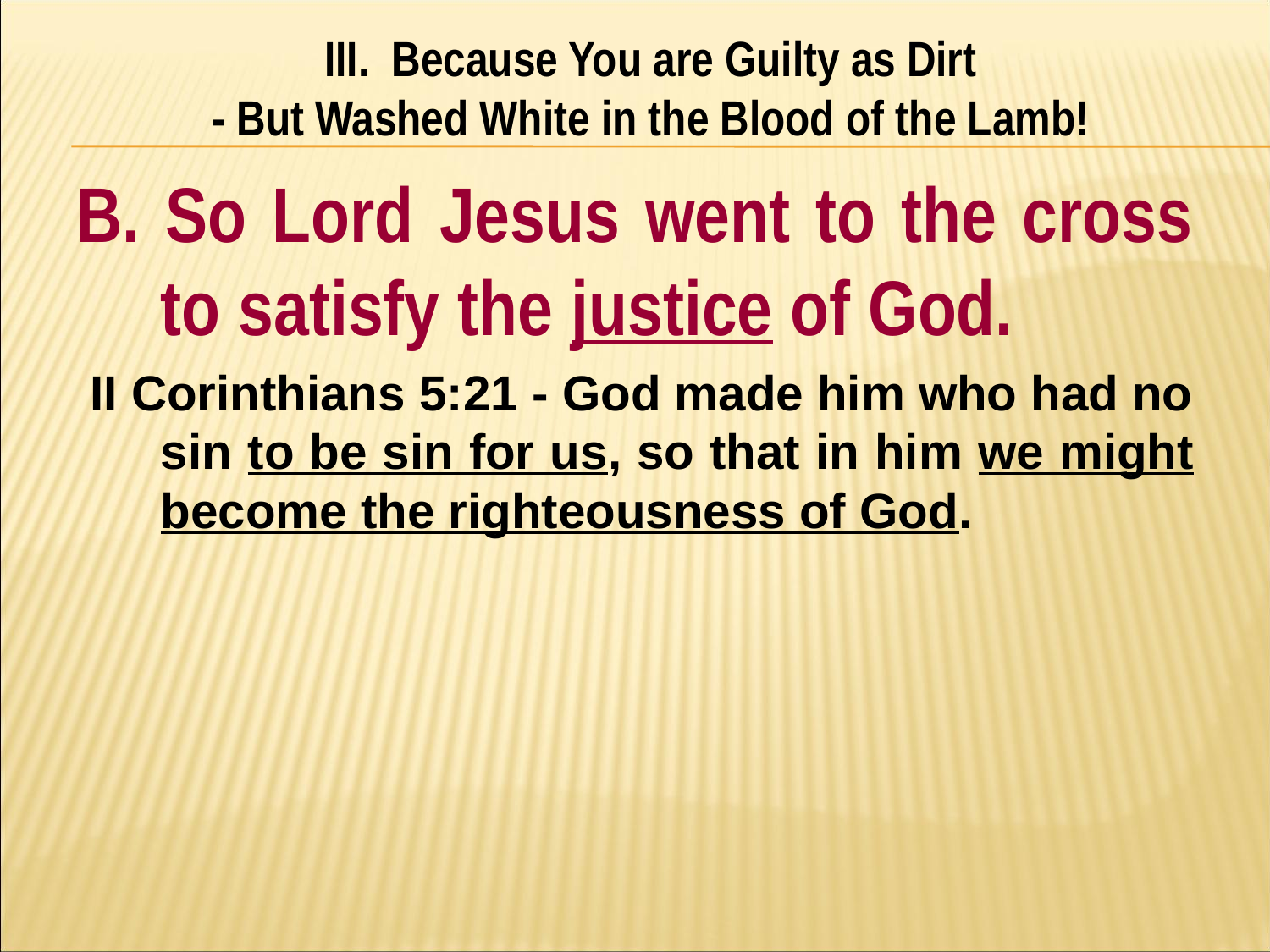

III.  Because You are Guilty as Dirt
- But Washed White in the Blood of the Lamb!
#
B. So Lord Jesus went to the cross to satisfy the justice of God.
 II Corinthians 5:21 - God made him who had no sin to be sin for us, so that in him we might become the righteousness of God.